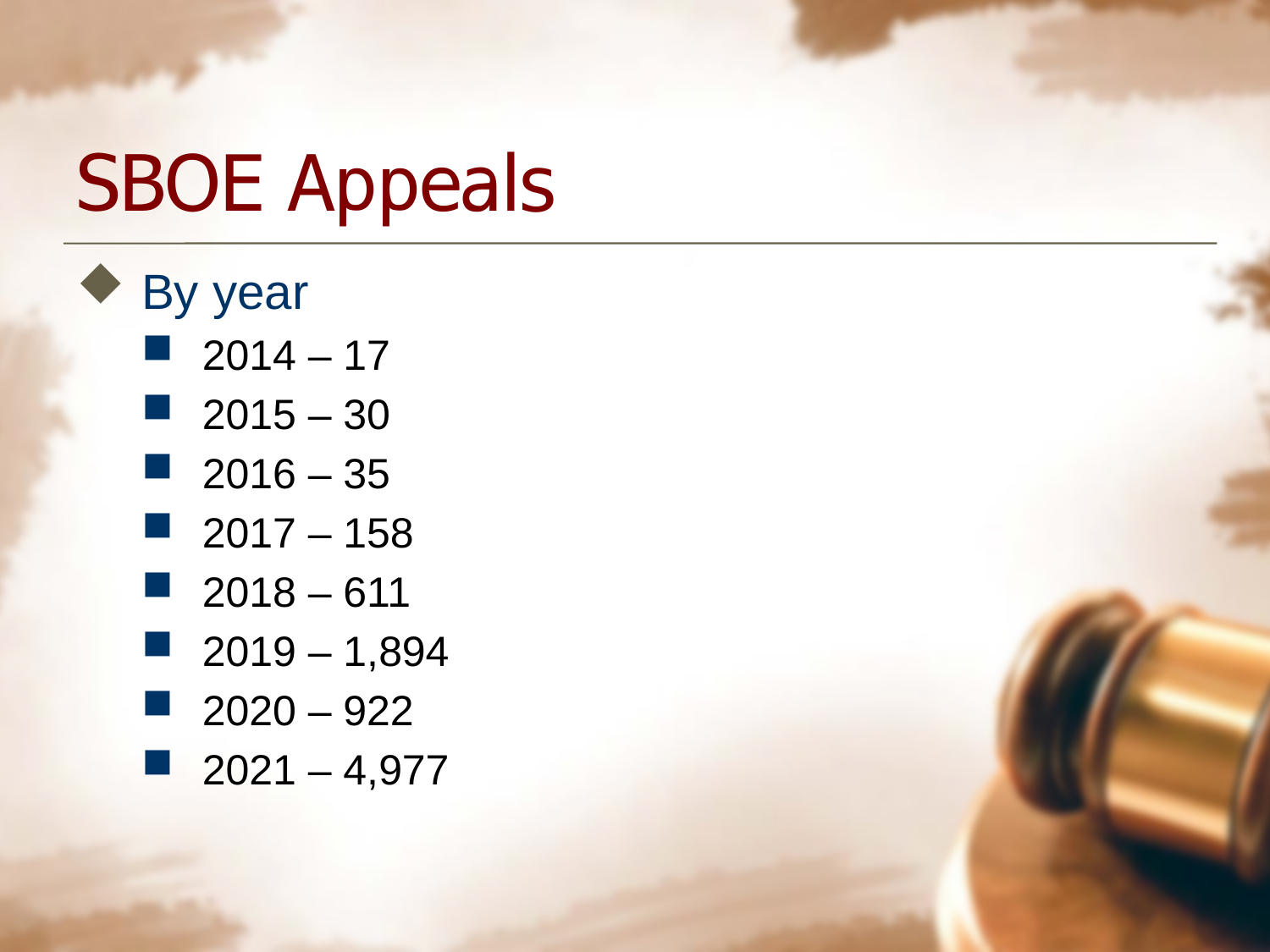

# SBOE Appeals
By year
2014 – 17
2015 – 30
2016 – 35
2017 – 158
2018 – 611
2019 – 1,894
2020 – 922
2021 – 4,977